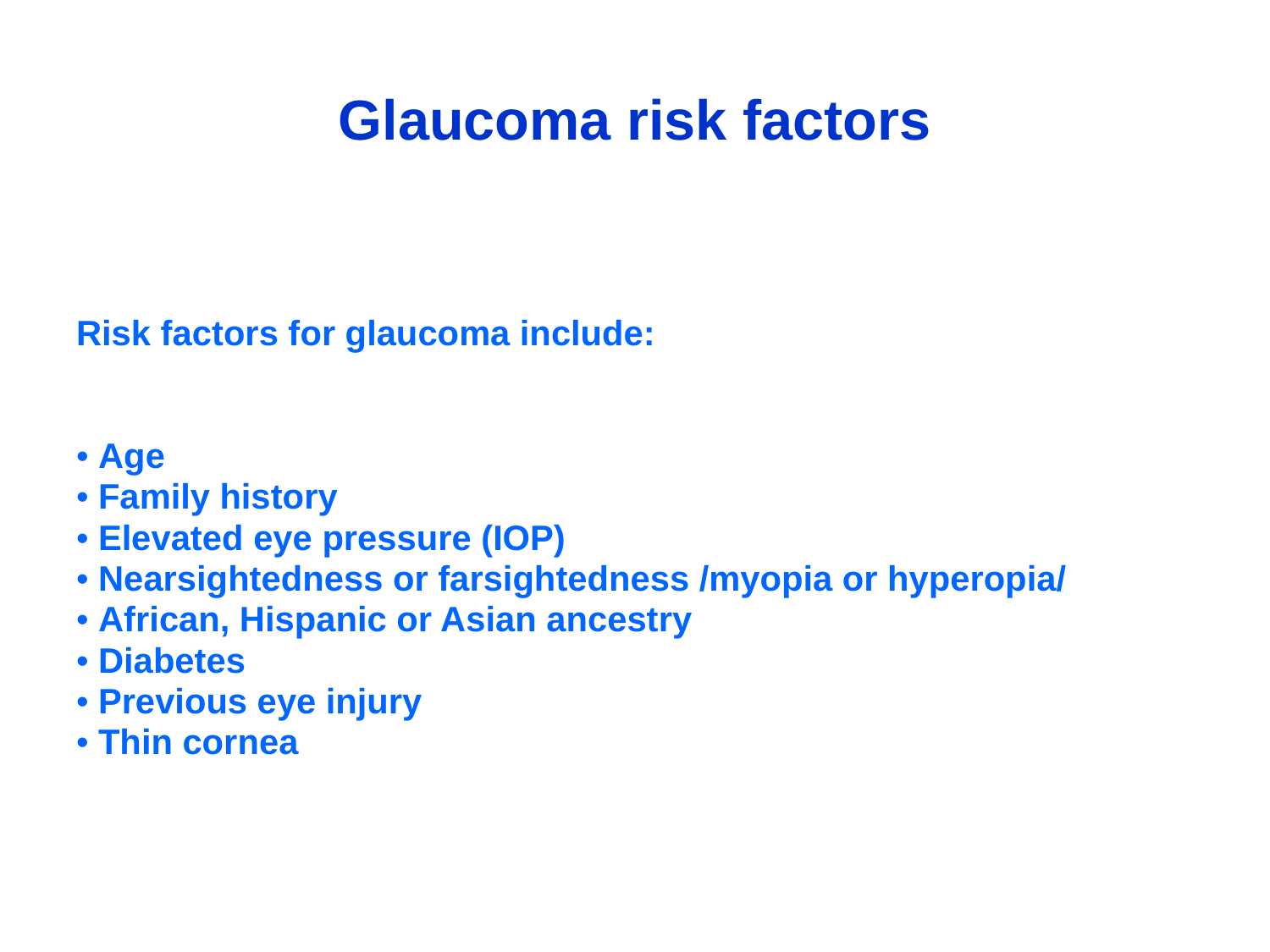

# Glaucoma risk factors

Risk factors for glaucoma include:

• Age
• Family history
• Elevated eye pressure (IOP)
• Nearsightedness or farsightedness /myopia or hyperopia/
• African, Hispanic or Asian ancestry
• Diabetes
• Previous eye injury
• Thin cornea